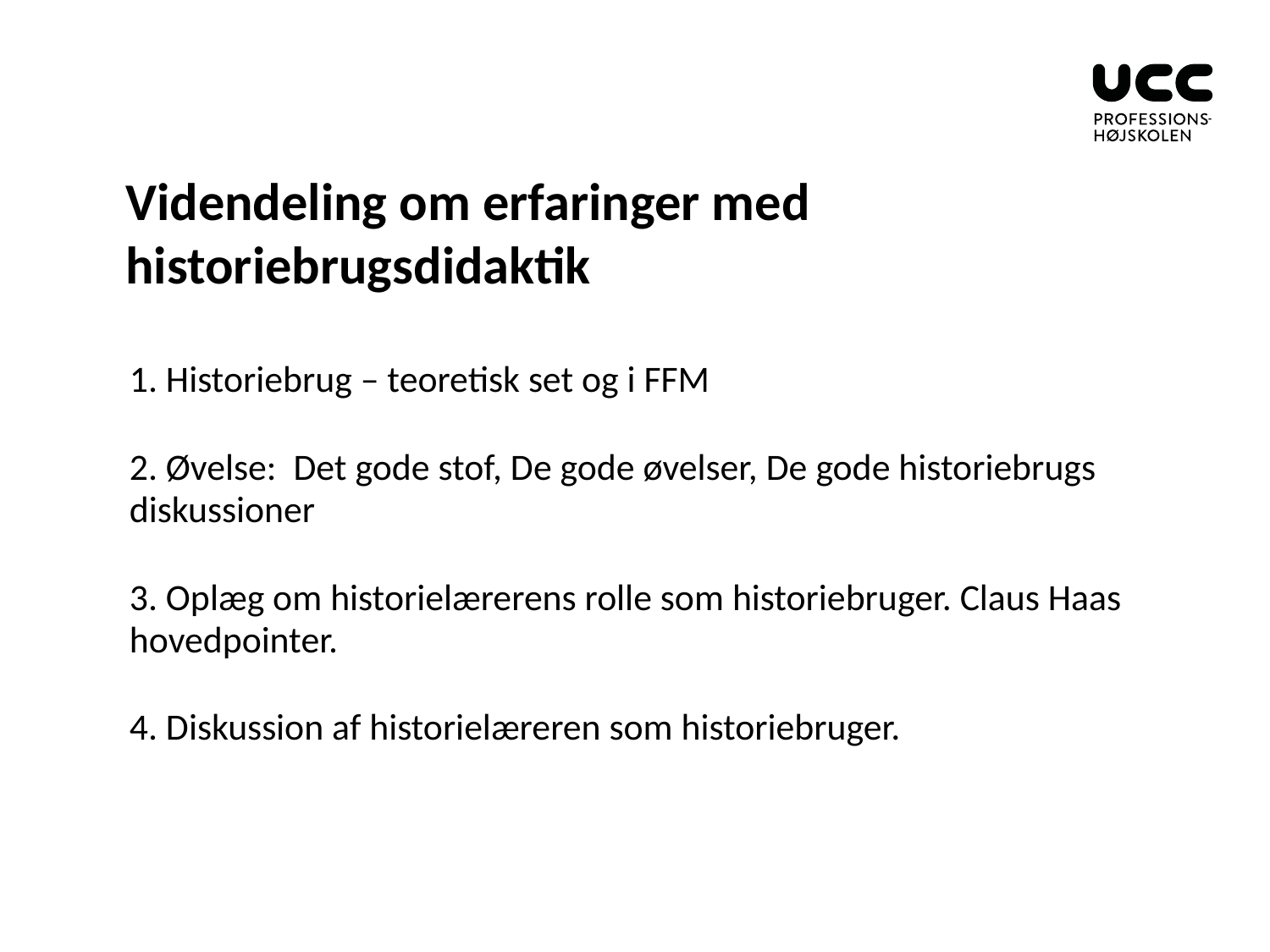

# Videndeling om erfaringer med historiebrugsdidaktik
1. Historiebrug – teoretisk set og i FFM
2. Øvelse:  Det gode stof, De gode øvelser, De gode historiebrugs diskussioner
3. Oplæg om historielærerens rolle som historiebruger. Claus Haas hovedpointer.
4. Diskussion af historielæreren som historiebruger.